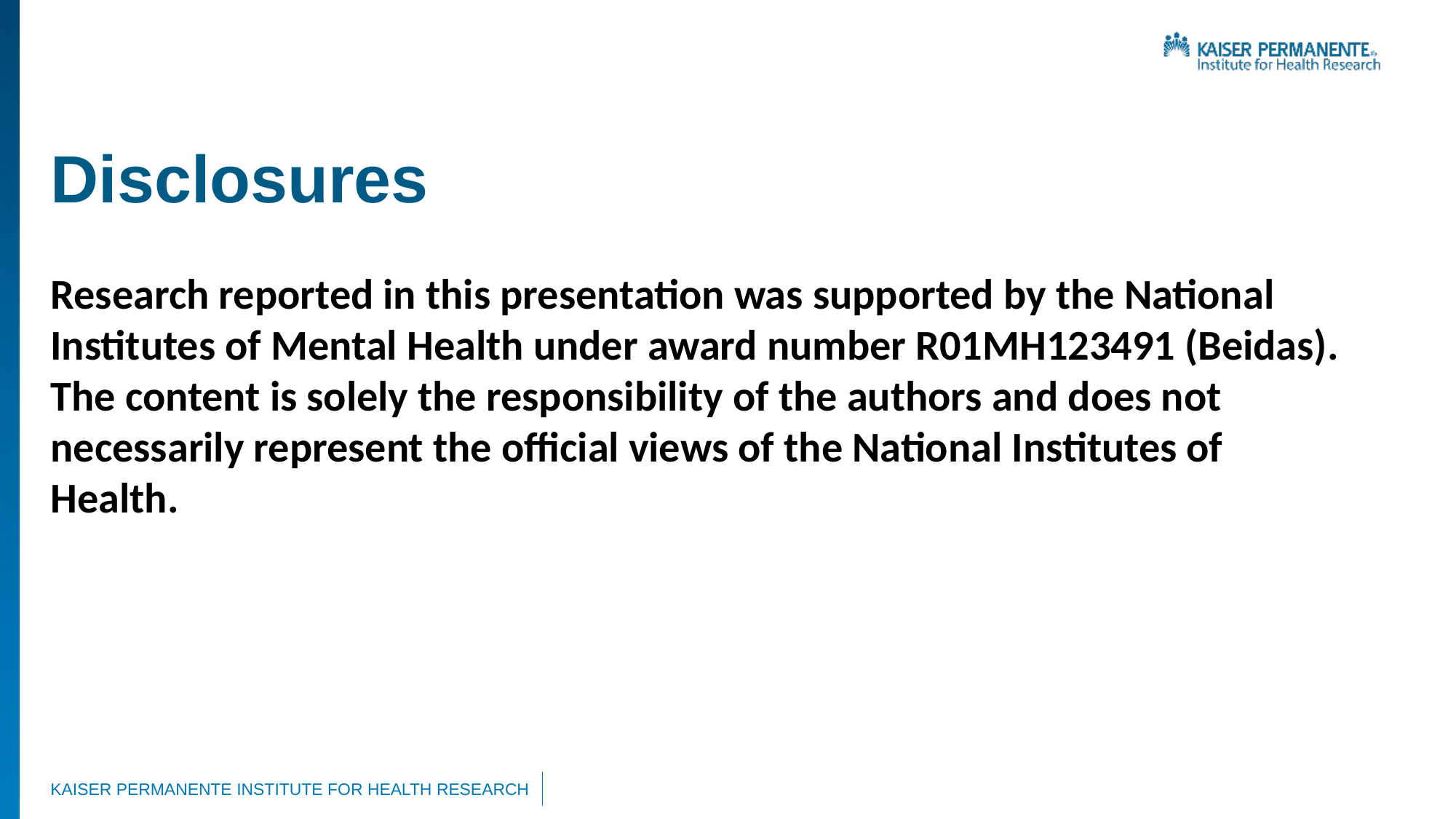

# Disclosures
Research reported in this presentation was supported by the National Institutes of Mental Health under award number R01MH123491 (Beidas). The content is solely the responsibility of the authors and does not necessarily represent the official views of the National Institutes of Health.